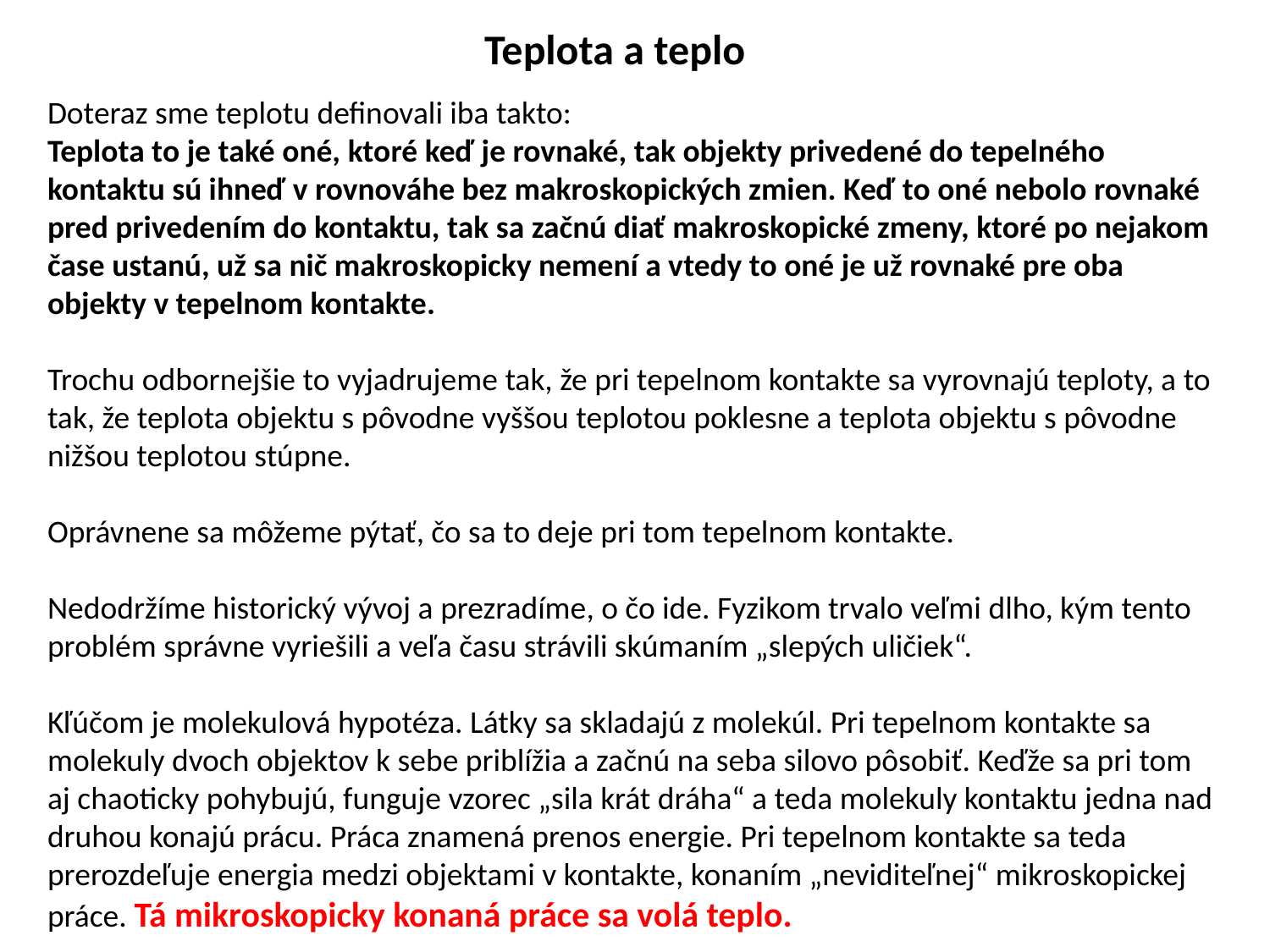

Teplota a teplo
Doteraz sme teplotu definovali iba takto:
Teplota to je také oné, ktoré keď je rovnaké, tak objekty privedené do tepelného kontaktu sú ihneď v rovnováhe bez makroskopických zmien. Keď to oné nebolo rovnaké pred privedením do kontaktu, tak sa začnú diať makroskopické zmeny, ktoré po nejakom čase ustanú, už sa nič makroskopicky nemení a vtedy to oné je už rovnaké pre oba objekty v tepelnom kontakte.

Trochu odbornejšie to vyjadrujeme tak, že pri tepelnom kontakte sa vyrovnajú teploty, a to tak, že teplota objektu s pôvodne vyššou teplotou poklesne a teplota objektu s pôvodne nižšou teplotou stúpne.

Oprávnene sa môžeme pýtať, čo sa to deje pri tom tepelnom kontakte.

Nedodržíme historický vývoj a prezradíme, o čo ide. Fyzikom trvalo veľmi dlho, kým tento problém správne vyriešili a veľa času strávili skúmaním „slepých uličiek“.

Kľúčom je molekulová hypotéza. Látky sa skladajú z molekúl. Pri tepelnom kontakte sa molekuly dvoch objektov k sebe priblížia a začnú na seba silovo pôsobiť. Keďže sa pri tom aj chaoticky pohybujú, funguje vzorec „sila krát dráha“ a teda molekuly kontaktu jedna nad druhou konajú prácu. Práca znamená prenos energie. Pri tepelnom kontakte sa teda prerozdeľuje energia medzi objektami v kontakte, konaním „neviditeľnej“ mikroskopickej práce. Tá mikroskopicky konaná práce sa volá teplo.